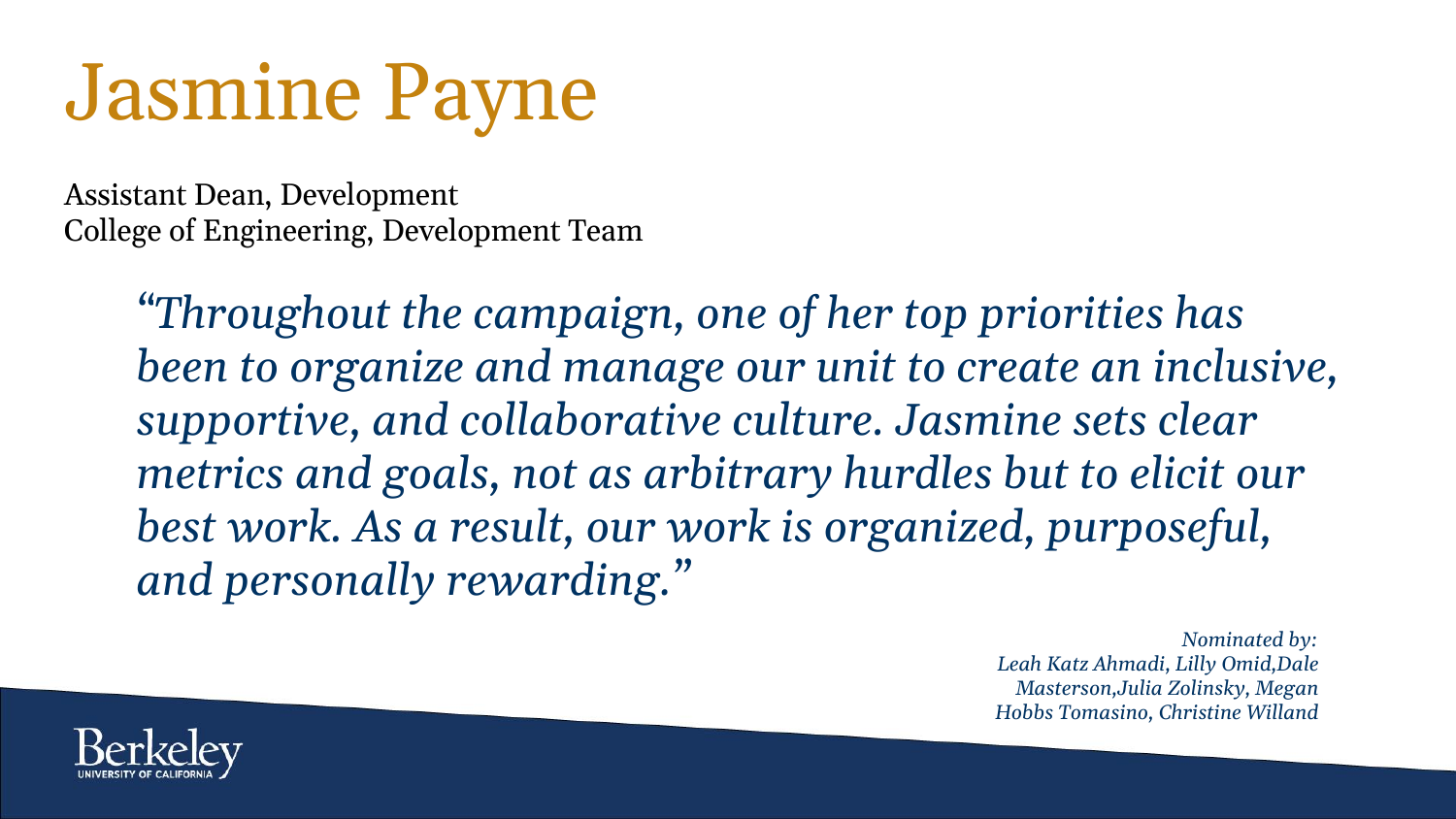

# Jasmine Payne
Assistant Dean, Development
College of Engineering, Development Team
“Throughout the campaign, one of her top priorities has been to organize and manage our unit to create an inclusive, supportive, and collaborative culture. Jasmine sets clear metrics and goals, not as arbitrary hurdles but to elicit our best work. As a result, our work is organized, purposeful, and personally rewarding.”
Nominated by:
Leah Katz Ahmadi, Lilly Omid,Dale Masterson,Julia Zolinsky, Megan Hobbs Tomasino, Christine Willand